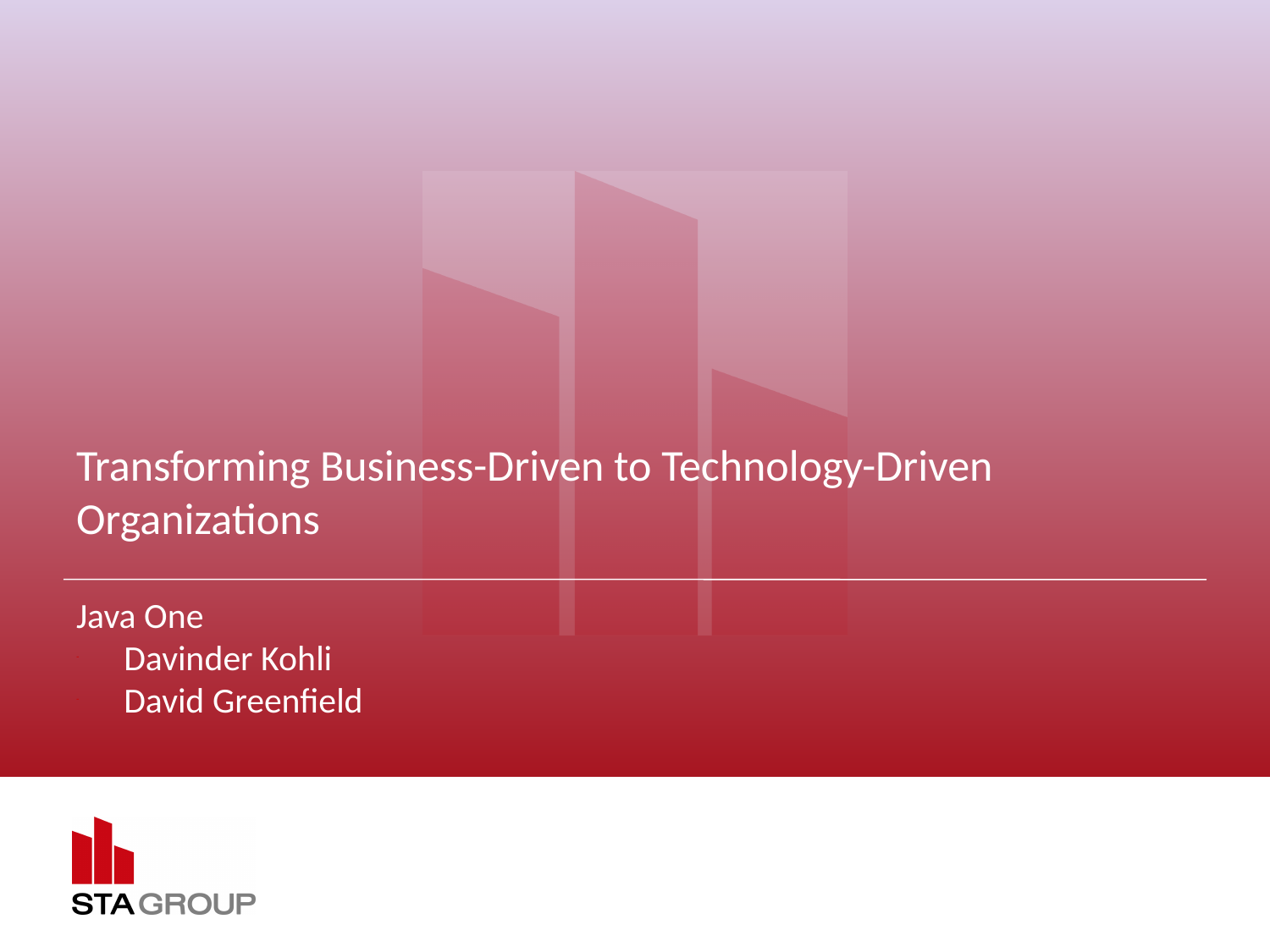

# Transforming Business-Driven to Technology-Driven Organizations
Java One
Davinder Kohli
David Greenfield